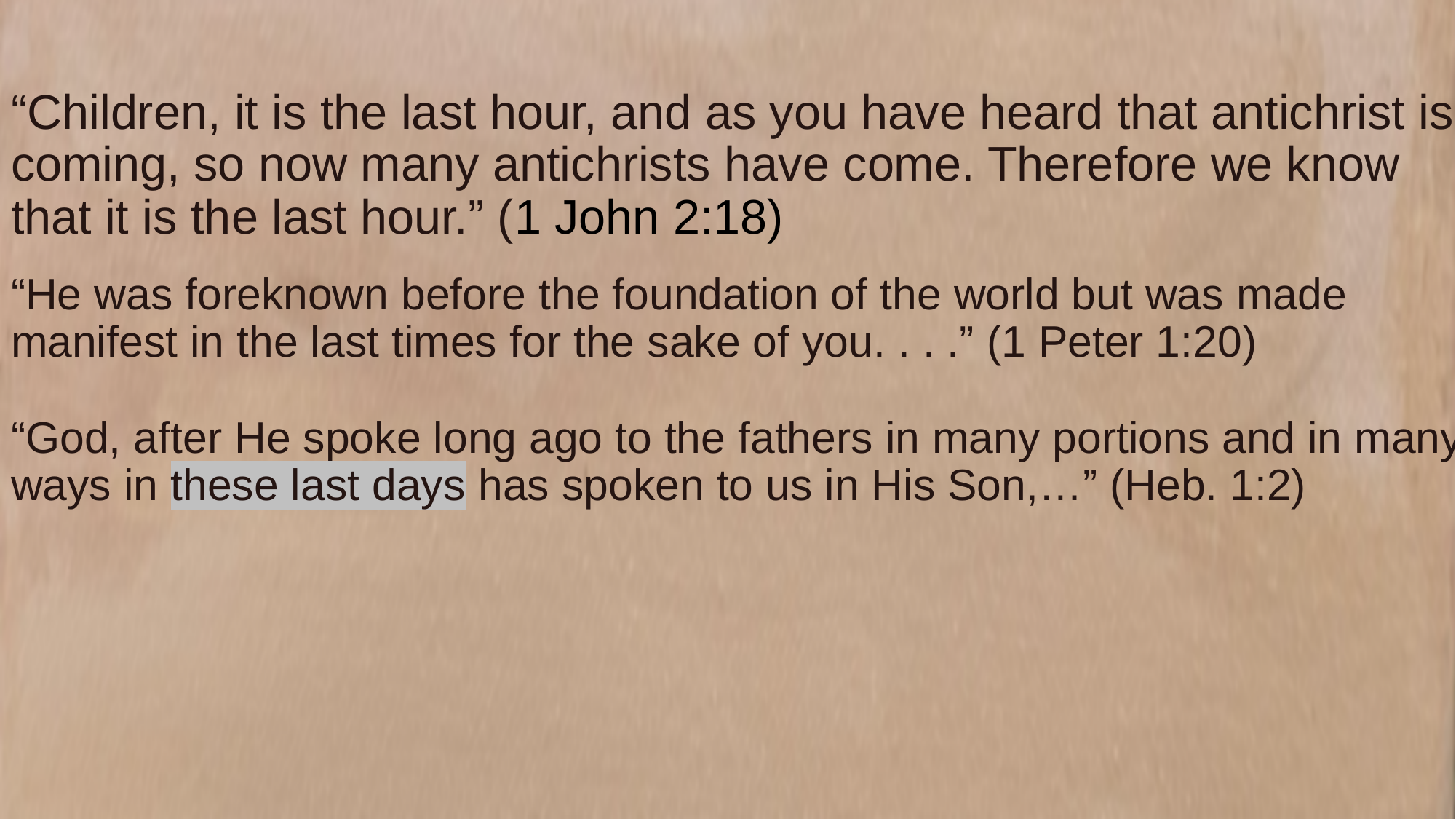

“Children, it is the last hour, and as you have heard that antichrist is coming, so now many antichrists have come. Therefore we know that it is the last hour.” (1 John 2:18)
“He was foreknown before the foundation of the world but was made manifest in the last times for the sake of you. . . .” (1 Peter 1:20)
“God, after He spoke long ago to the fathers in many portions and in many ways in these last days has spoken to us in His Son,…” (Heb. 1:2)